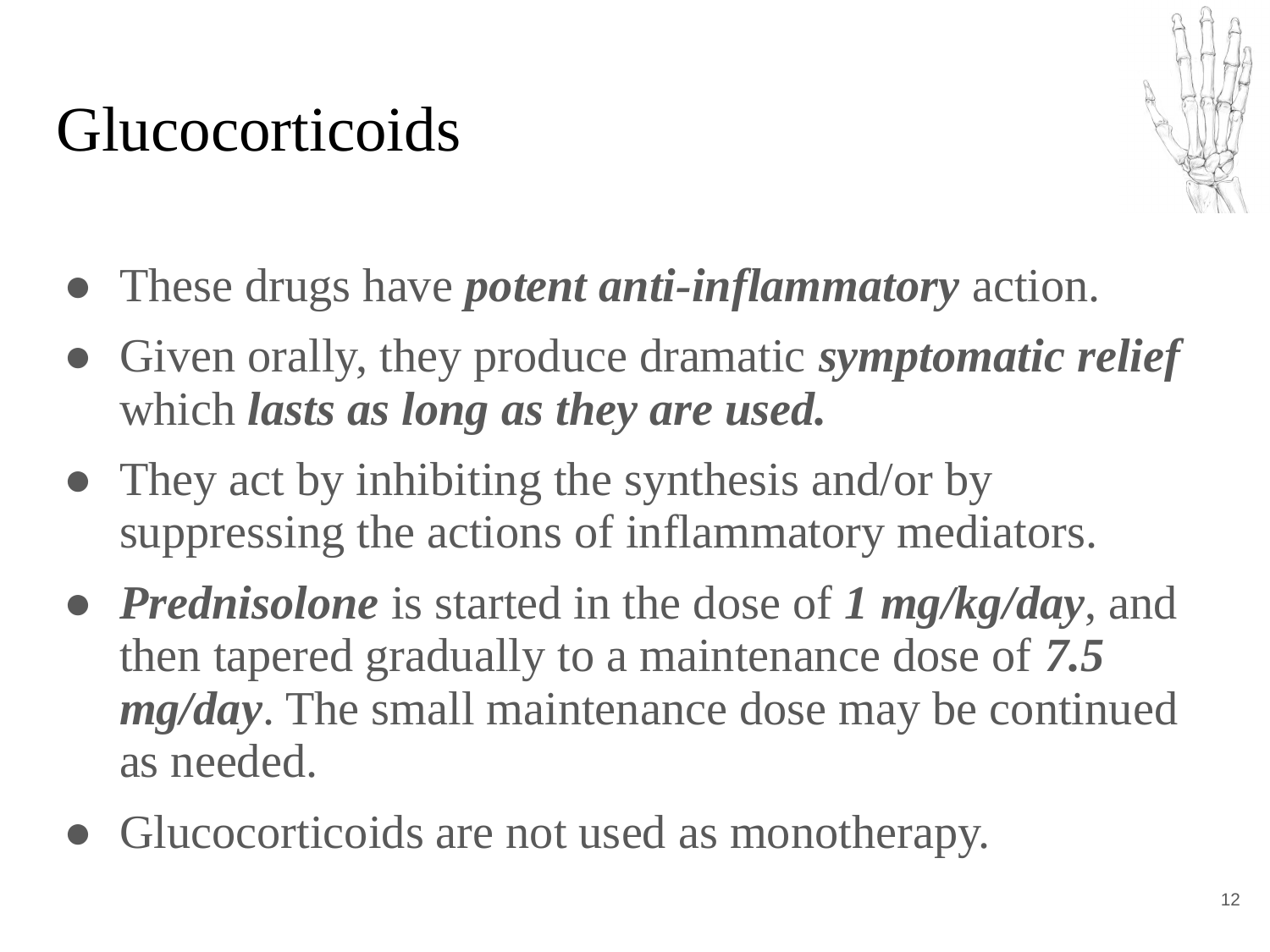

# Glucocorticoids
These drugs have potent anti-inflammatory action.
Given orally, they produce dramatic symptomatic relief which lasts as long as they are used.
They act by inhibiting the synthesis and/or by suppressing the actions of inflammatory mediators.
Prednisolone is started in the dose of 1 mg/kg/day, and then tapered gradually to a maintenance dose of 7.5 mg/day. The small maintenance dose may be continued as needed.
Glucocorticoids are not used as monotherapy.
12